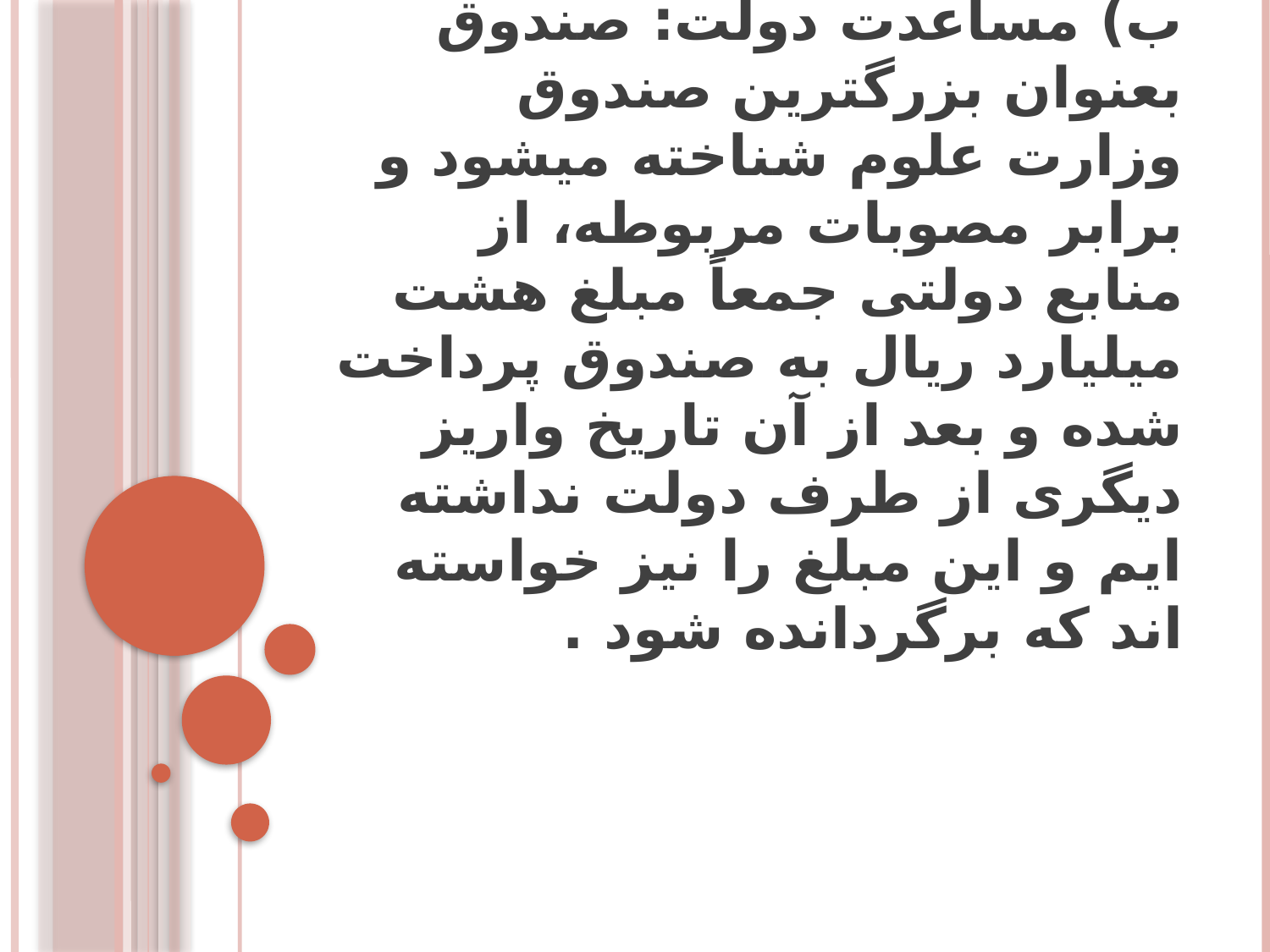

# ب) مساعدت دولت: صندوق بعنوان بزرگترین صندوق وزارت علوم شناخته میشود و برابر مصوبات مربوطه، از منابع دولتی جمعاً مبلغ هشت میلیارد ریال به صندوق پرداخت شده و بعد از آن تاریخ واریز دیگری از طرف دولت نداشته ایم و این مبلغ را نیز خواسته اند که برگردانده شود .